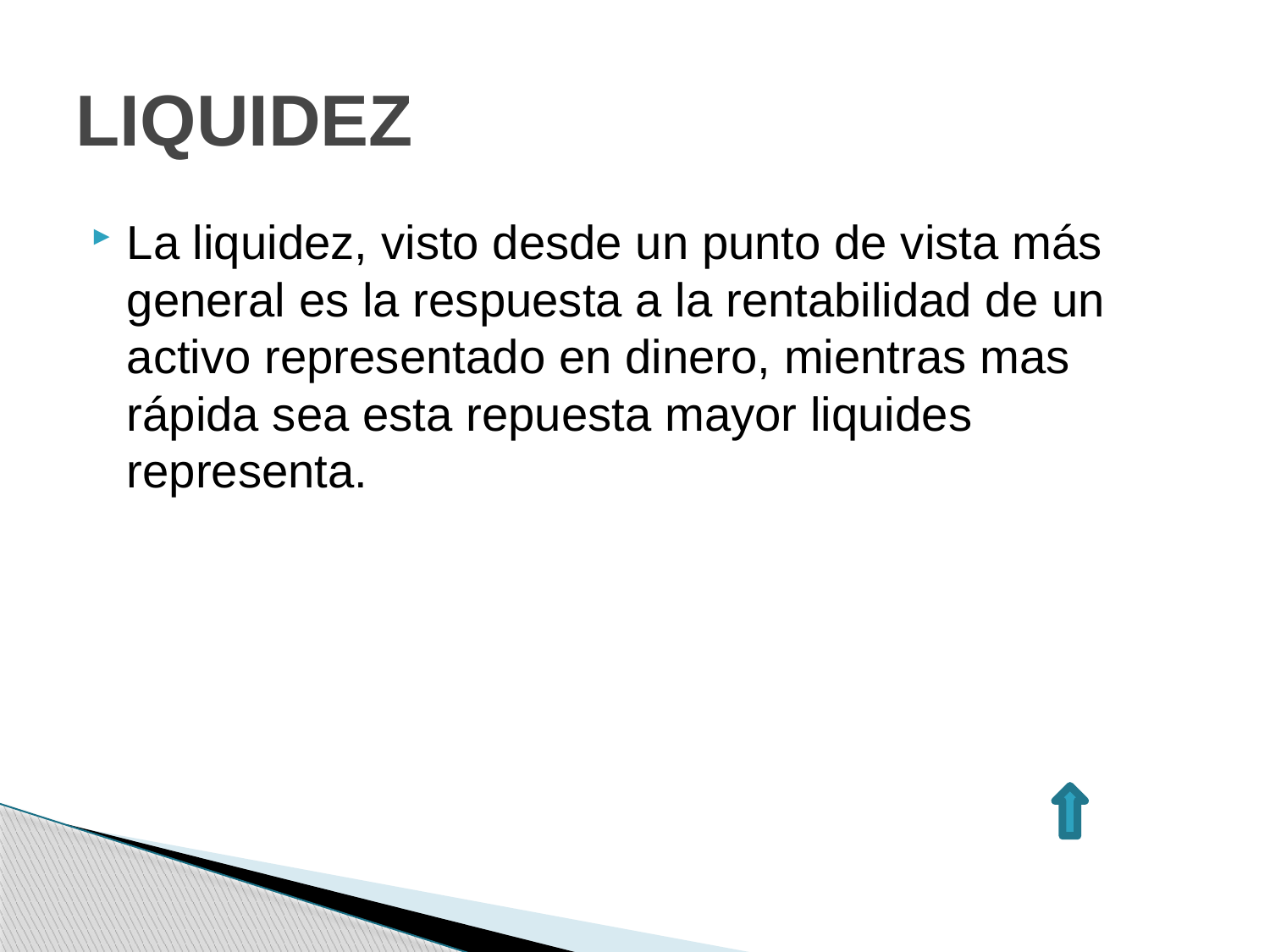

# LIQUIDEZ
La liquidez, visto desde un punto de vista más general es la respuesta a la rentabilidad de un activo representado en dinero, mientras mas rápida sea esta repuesta mayor liquides representa.